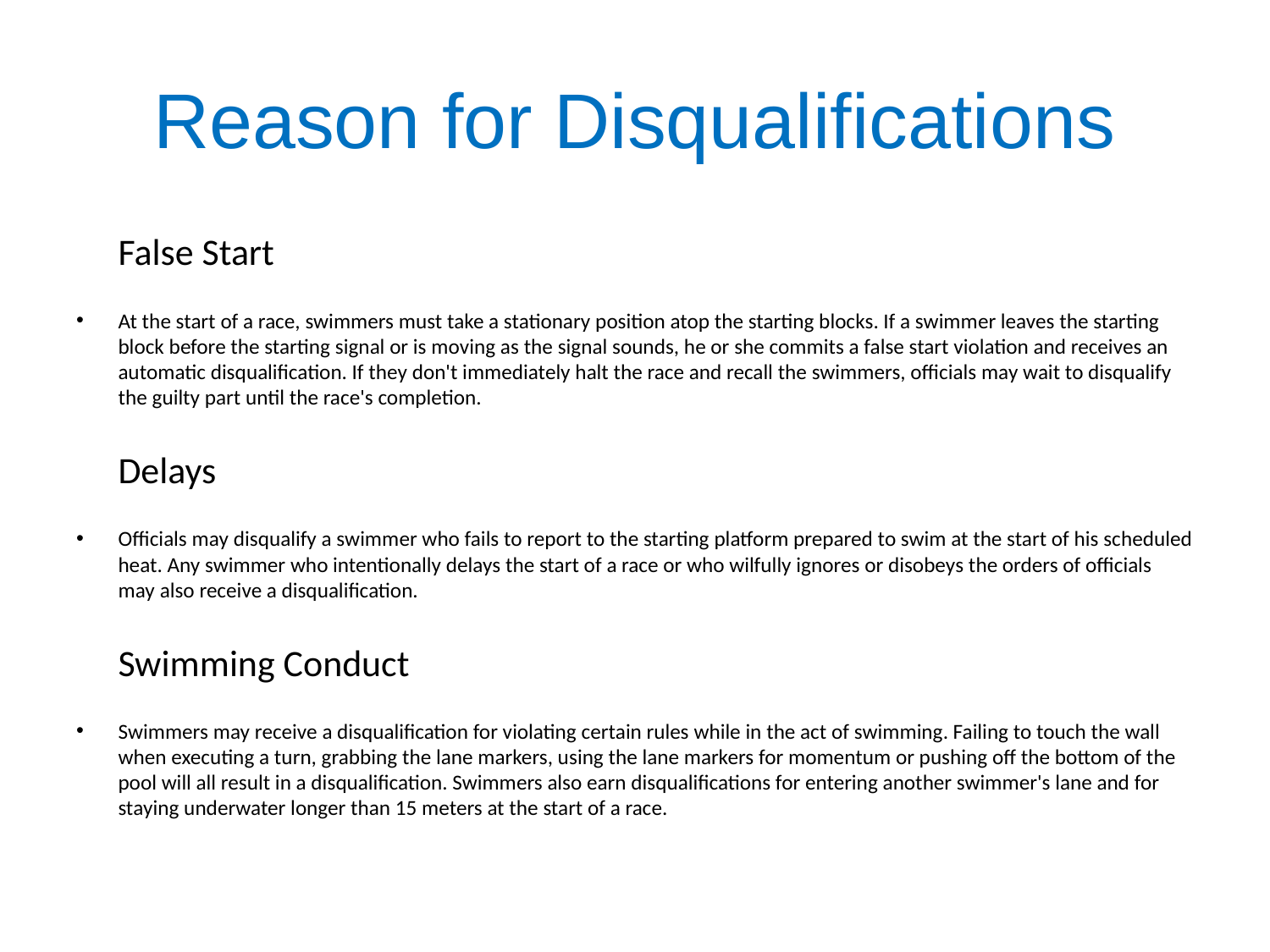

# Reason for Disqualifications
	False Start

At the start of a race, swimmers must take a stationary position atop the starting blocks. If a swimmer leaves the starting block before the starting signal or is moving as the signal sounds, he or she commits a false start violation and receives an automatic disqualification. If they don't immediately halt the race and recall the swimmers, officials may wait to disqualify the guilty part until the race's completion.

	Delays

Officials may disqualify a swimmer who fails to report to the starting platform prepared to swim at the start of his scheduled heat. Any swimmer who intentionally delays the start of a race or who wilfully ignores or disobeys the orders of officials may also receive a disqualification.

	Swimming Conduct

Swimmers may receive a disqualification for violating certain rules while in the act of swimming. Failing to touch the wall when executing a turn, grabbing the lane markers, using the lane markers for momentum or pushing off the bottom of the pool will all result in a disqualification. Swimmers also earn disqualifications for entering another swimmer's lane and for staying underwater longer than 15 meters at the start of a race.